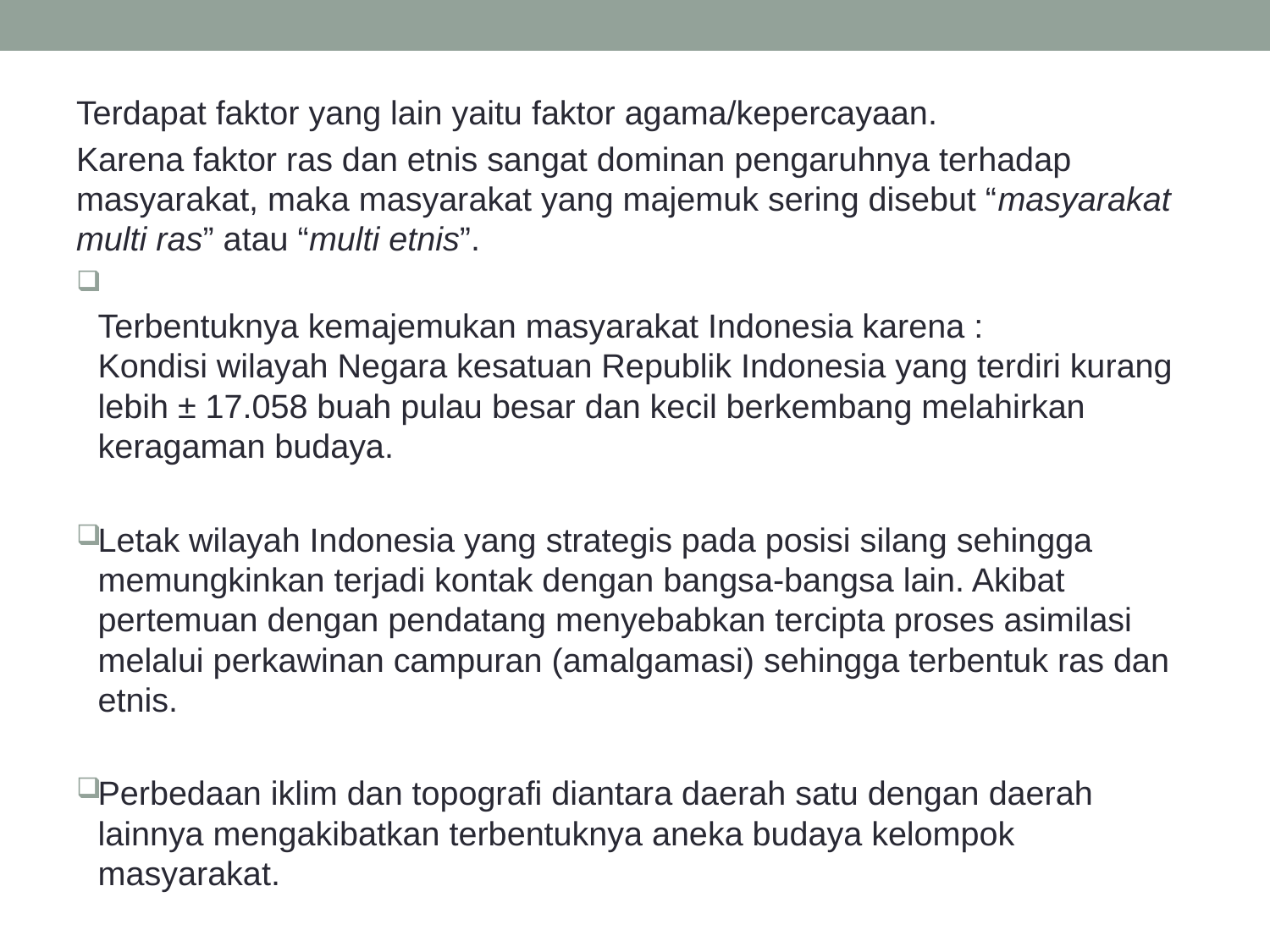

#
Terdapat faktor yang lain yaitu faktor agama/kepercayaan.
Karena faktor ras dan etnis sangat dominan pengaruhnya terhadap masyarakat, maka masyarakat yang majemuk sering disebut “masyarakat multi ras” atau “multi etnis”.
Terbentuknya kemajemukan masyarakat Indonesia karena :
Kondisi wilayah Negara kesatuan Republik Indonesia yang terdiri kurang lebih ± 17.058 buah pulau besar dan kecil berkembang melahirkan keragaman budaya.

Letak wilayah Indonesia yang strategis pada posisi silang sehingga memungkinkan terjadi kontak dengan bangsa-bangsa lain. Akibat pertemuan dengan pendatang menyebabkan tercipta proses asimilasi melalui perkawinan campuran (amalgamasi) sehingga terbentuk ras dan etnis.

Perbedaan iklim dan topografi diantara daerah satu dengan daerah lainnya mengakibatkan terbentuknya aneka budaya kelompok masyarakat.